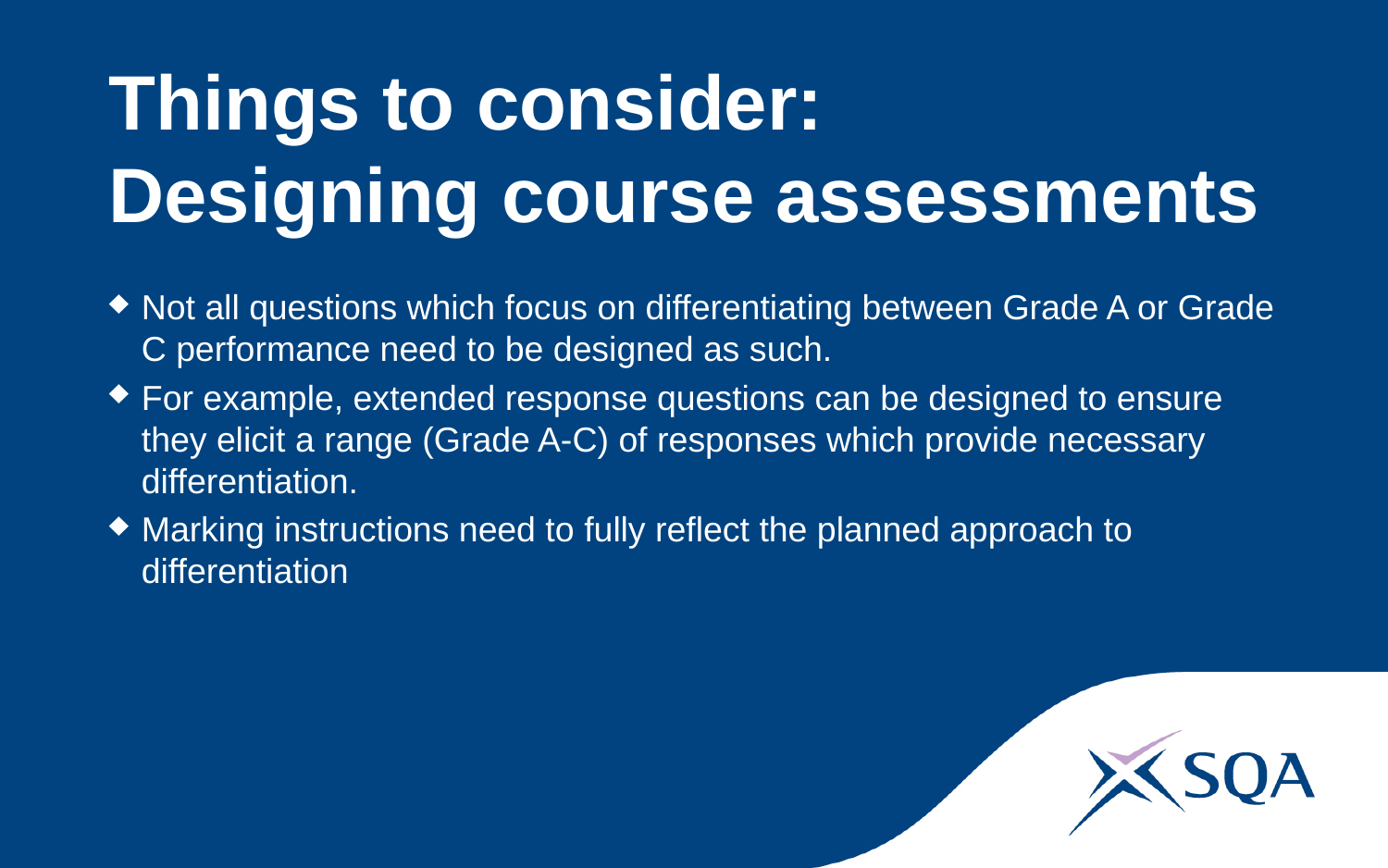

# Things to consider: Designing course assessments
Not all questions which focus on differentiating between Grade A or Grade C performance need to be designed as such.
For example, extended response questions can be designed to ensure they elicit a range (Grade A-C) of responses which provide necessary differentiation.
Marking instructions need to fully reflect the planned approach to differentiation